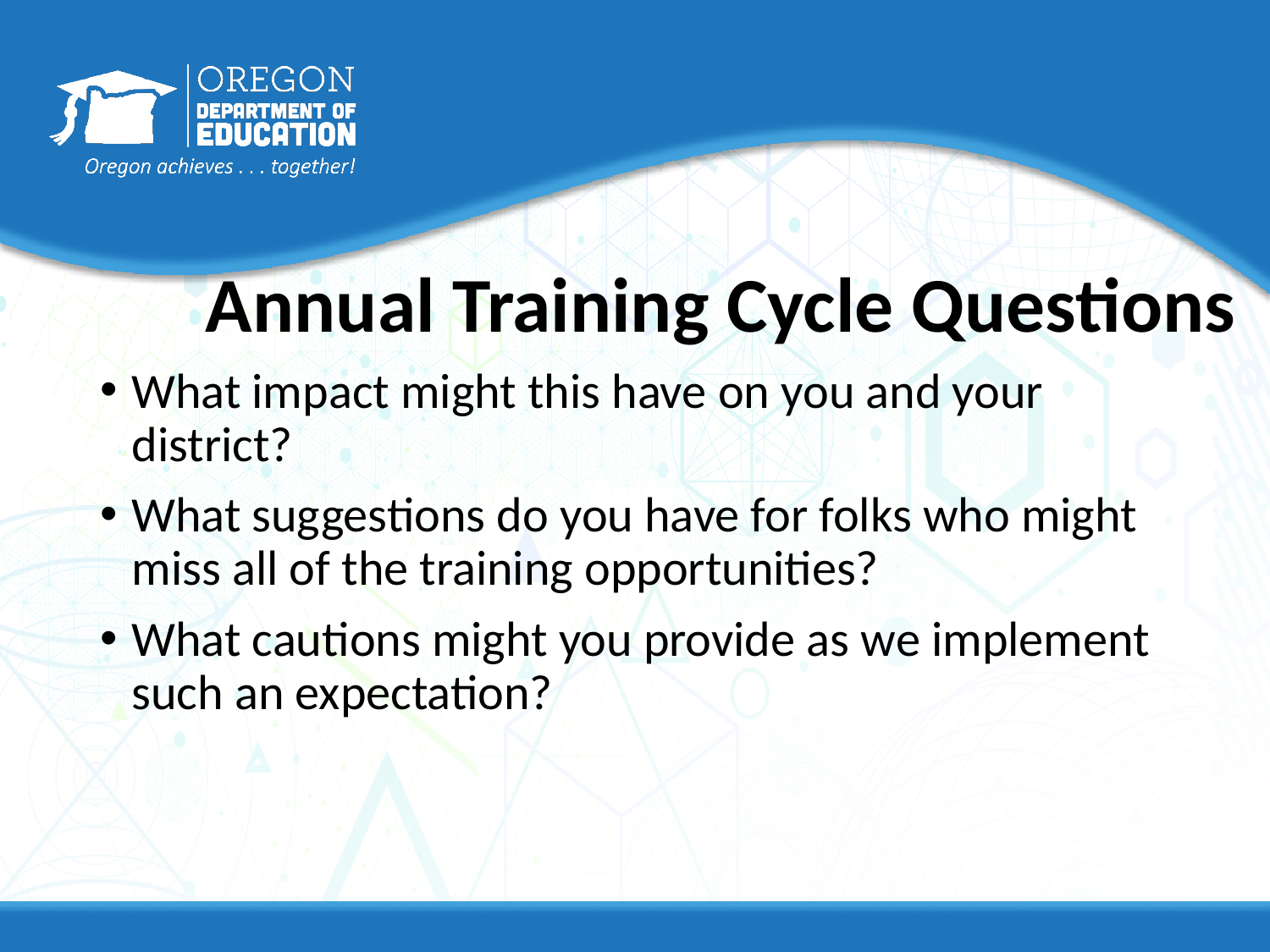

# Annual Training Cycle Questions
What impact might this have on you and your district?
What suggestions do you have for folks who might miss all of the training opportunities?
What cautions might you provide as we implement such an expectation?